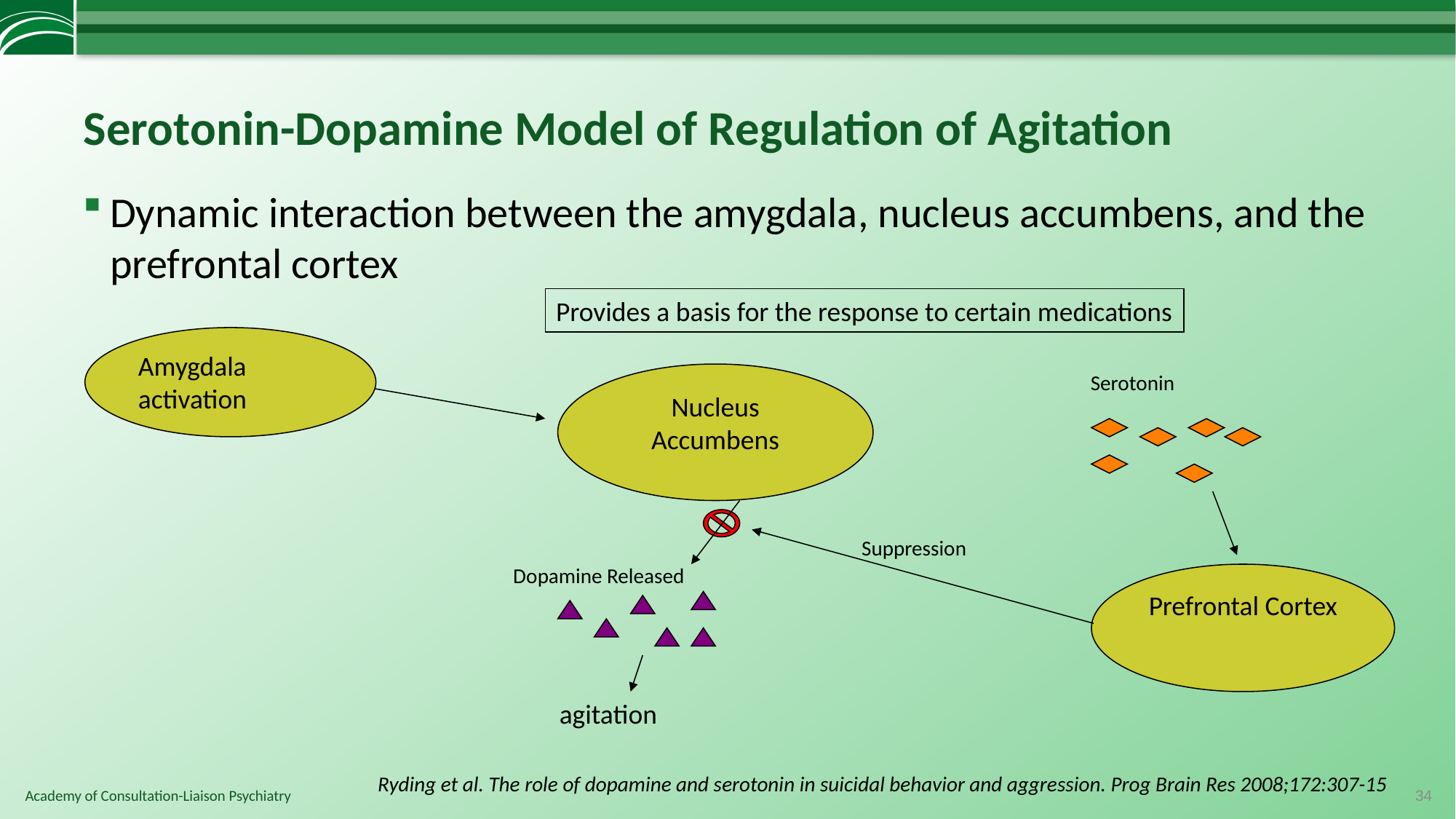

# Serotonin-Dopamine Model of Regulation of Agitation
Dynamic interaction between the amygdala, nucleus accumbens, and the prefrontal cortex
Provides a basis for the response to certain medications
Amygdala activation
Nucleus Accumbens
Serotonin

Suppression
Dopamine Released
Prefrontal Cortex

agitation
Ryding et al. The role of dopamine and serotonin in suicidal behavior and aggression. Prog Brain Res 2008;172:307-15
34